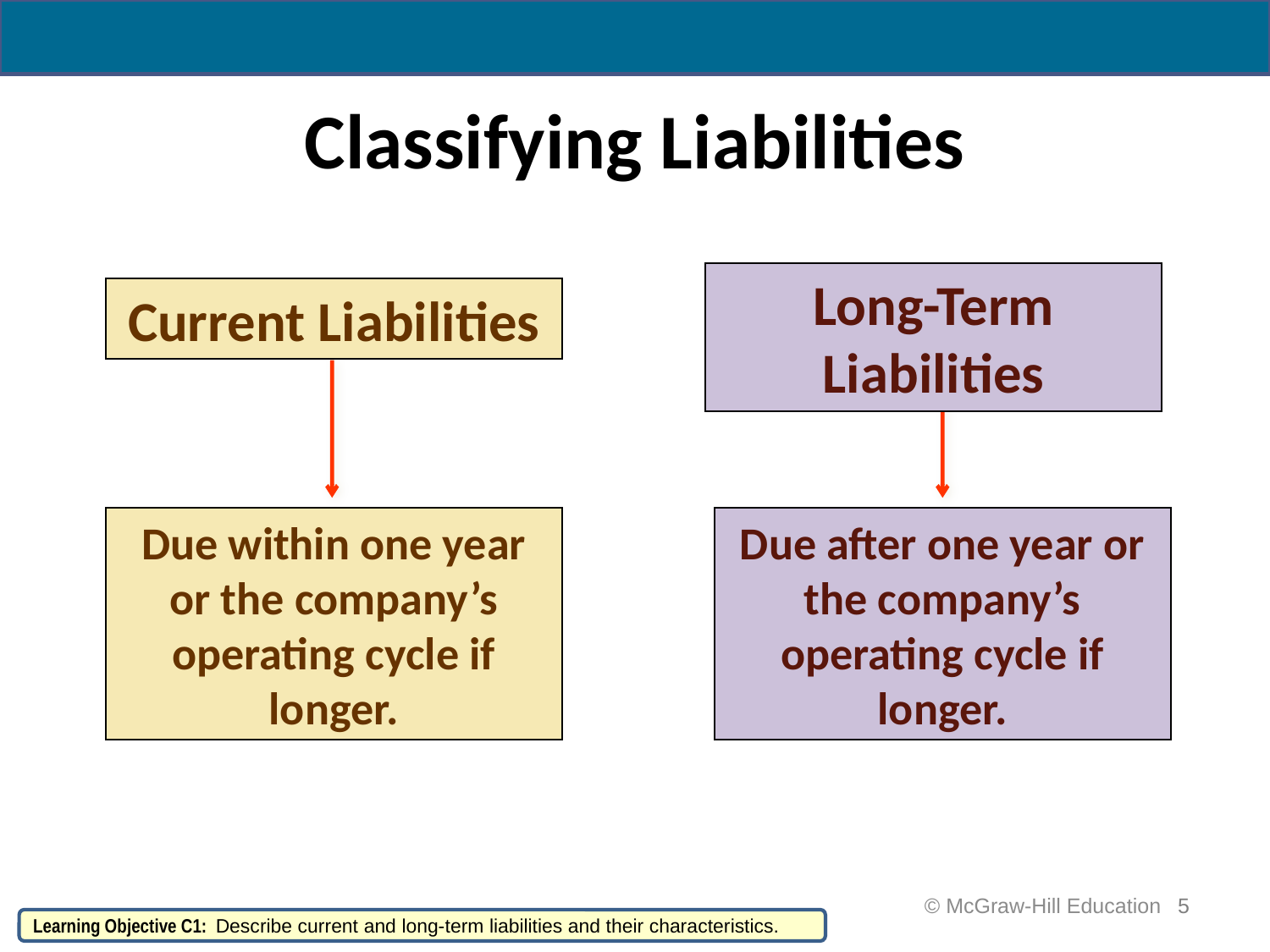

# Classifying Liabilities
Long-Term Liabilities

Due after one year or the company’s operating cycle if longer.
Current Liabilities

Due within one year or the company’s operating cycle if longer.
 © McGraw-Hill Education
5
Learning Objective C1:  Describe current and long-term liabilities and their characteristics.